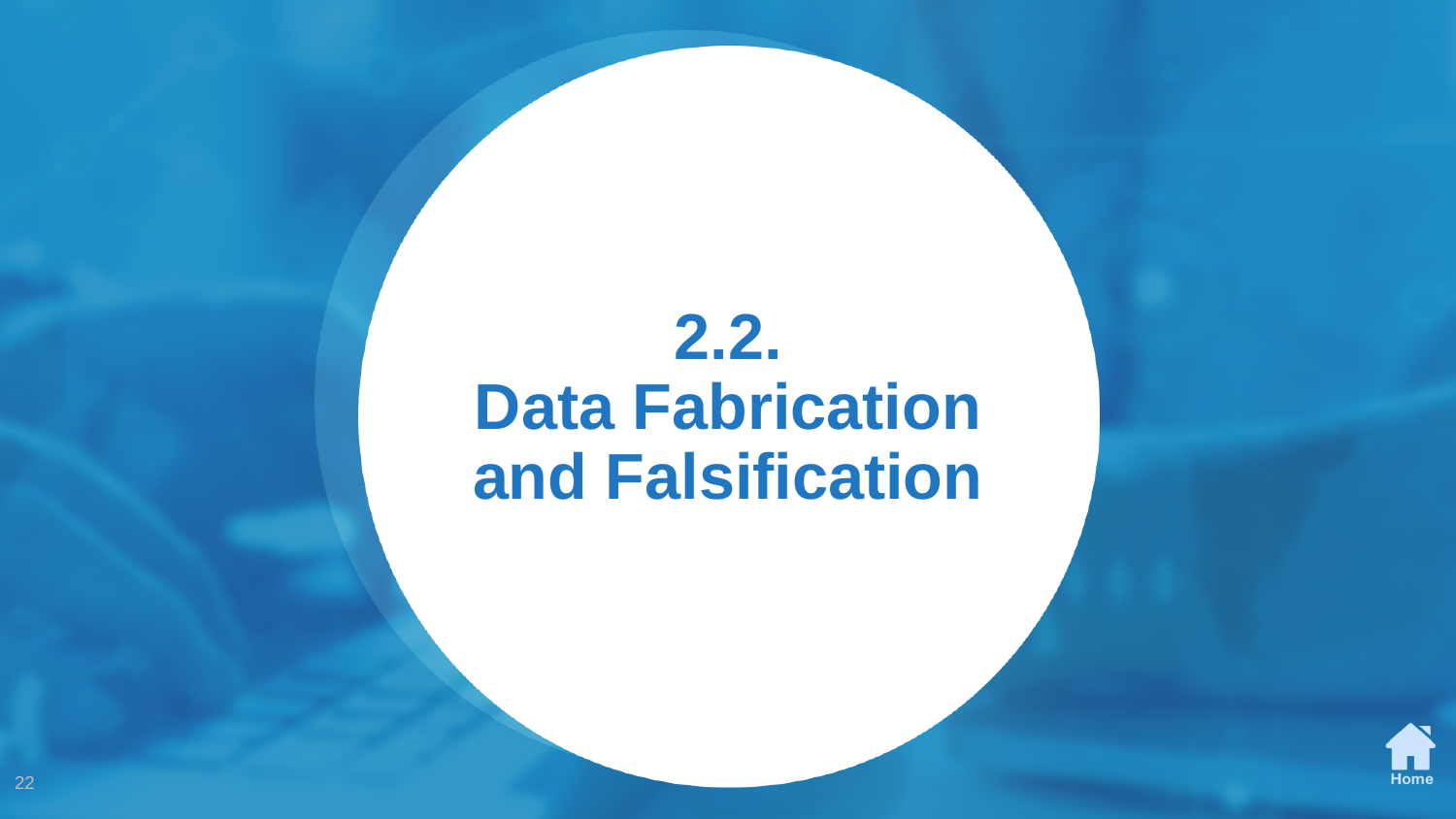

# 2.2. Data Fabrication and Falsification
22